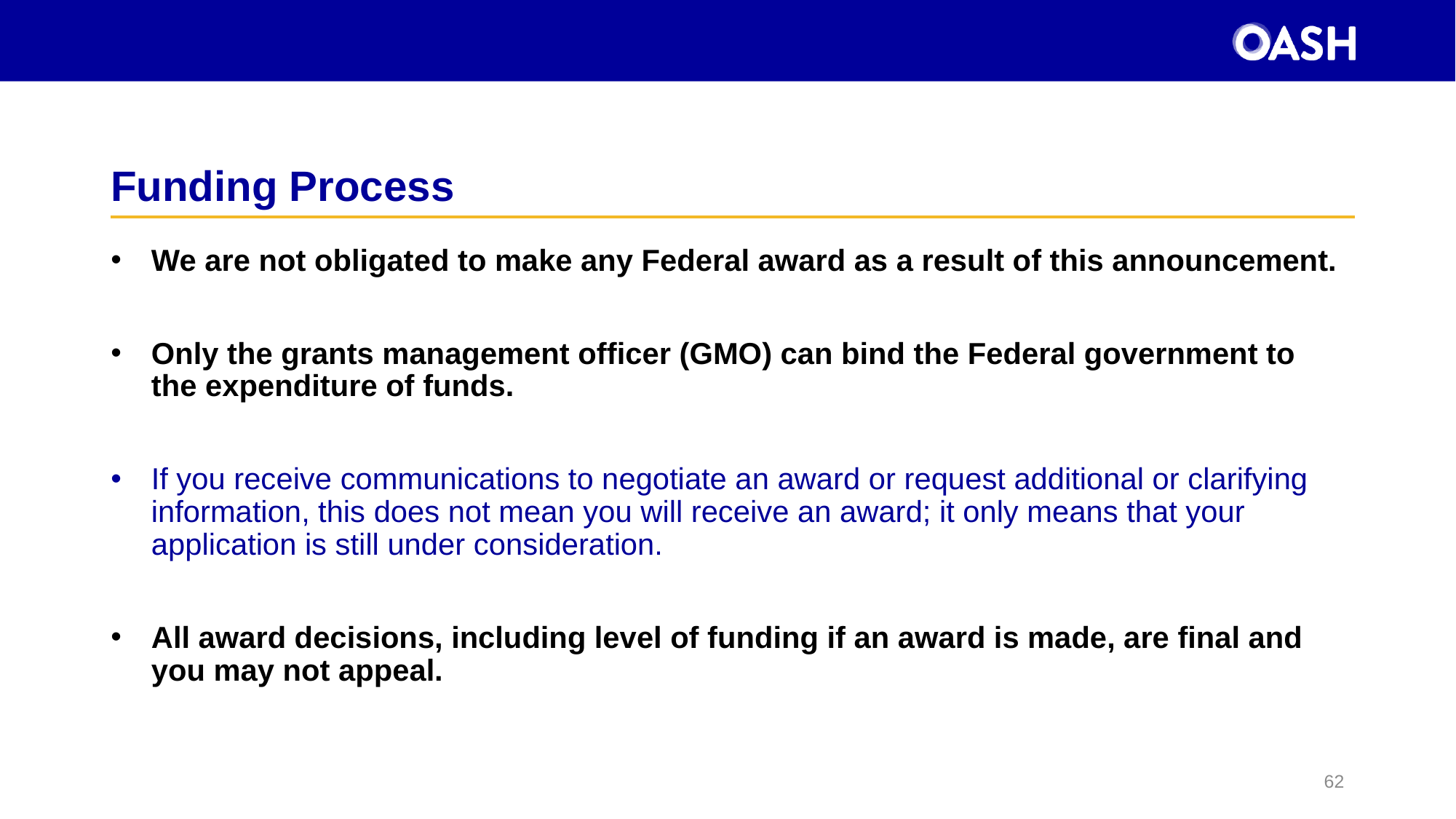

# Funding Process
We are not obligated to make any Federal award as a result of this announcement.

Only the grants management officer (GMO) can bind the Federal government to the expenditure of funds.

If you receive communications to negotiate an award or request additional or clarifying information, this does not mean you will receive an award; it only means that your application is still under consideration.

All award decisions, including level of funding if an award is made, are final and you may not appeal.

62